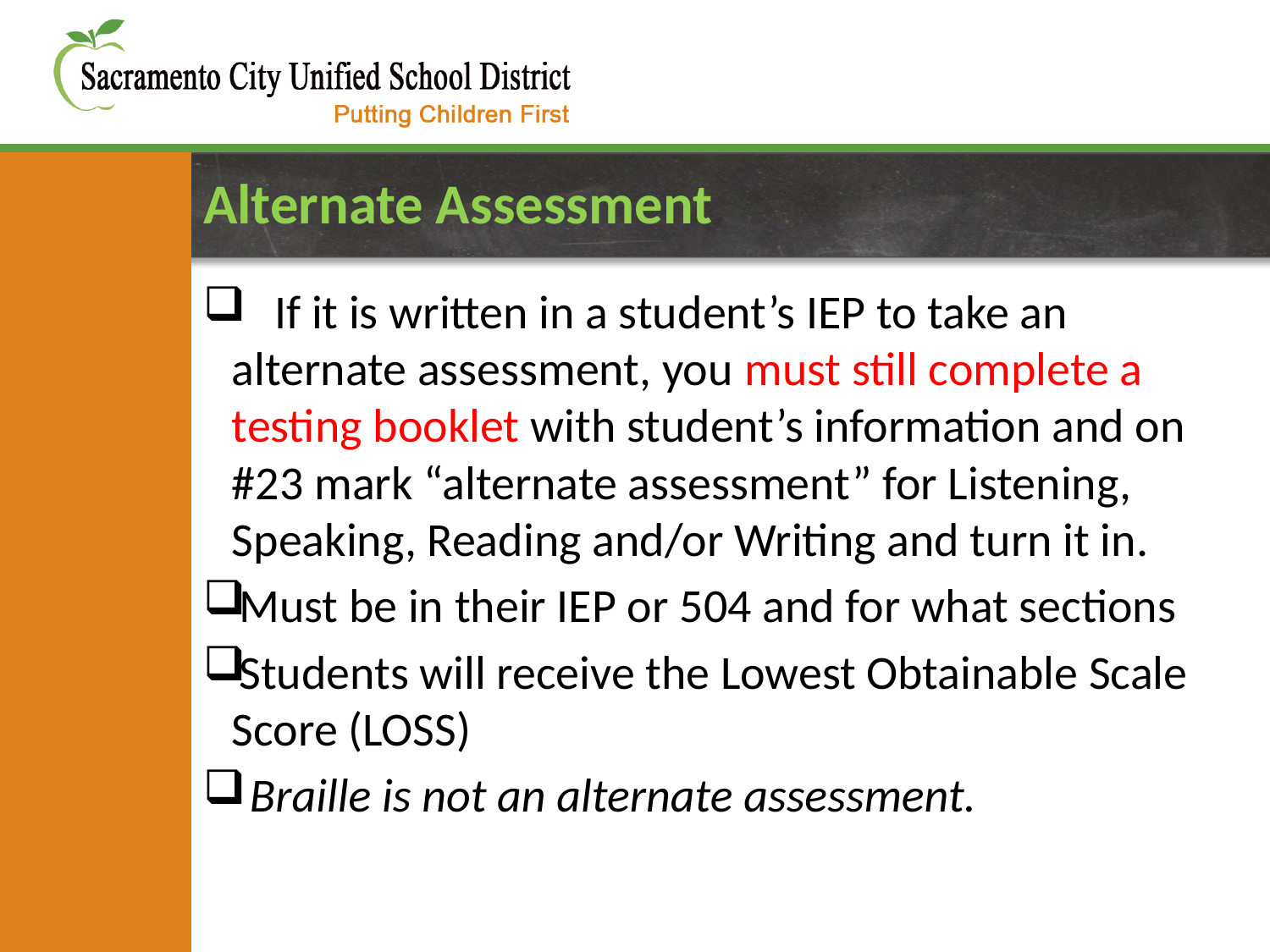

# Alternate Assessment
   If it is written in a student’s IEP to take an alternate assessment, you must still complete a testing booklet with student’s information and on #23 mark “alternate assessment” for Listening, Speaking, Reading and/or Writing and turn it in.
Must be in their IEP or 504 and for what sections
Students will receive the Lowest Obtainable Scale Score (LOSS)
 Braille is not an alternate assessment.